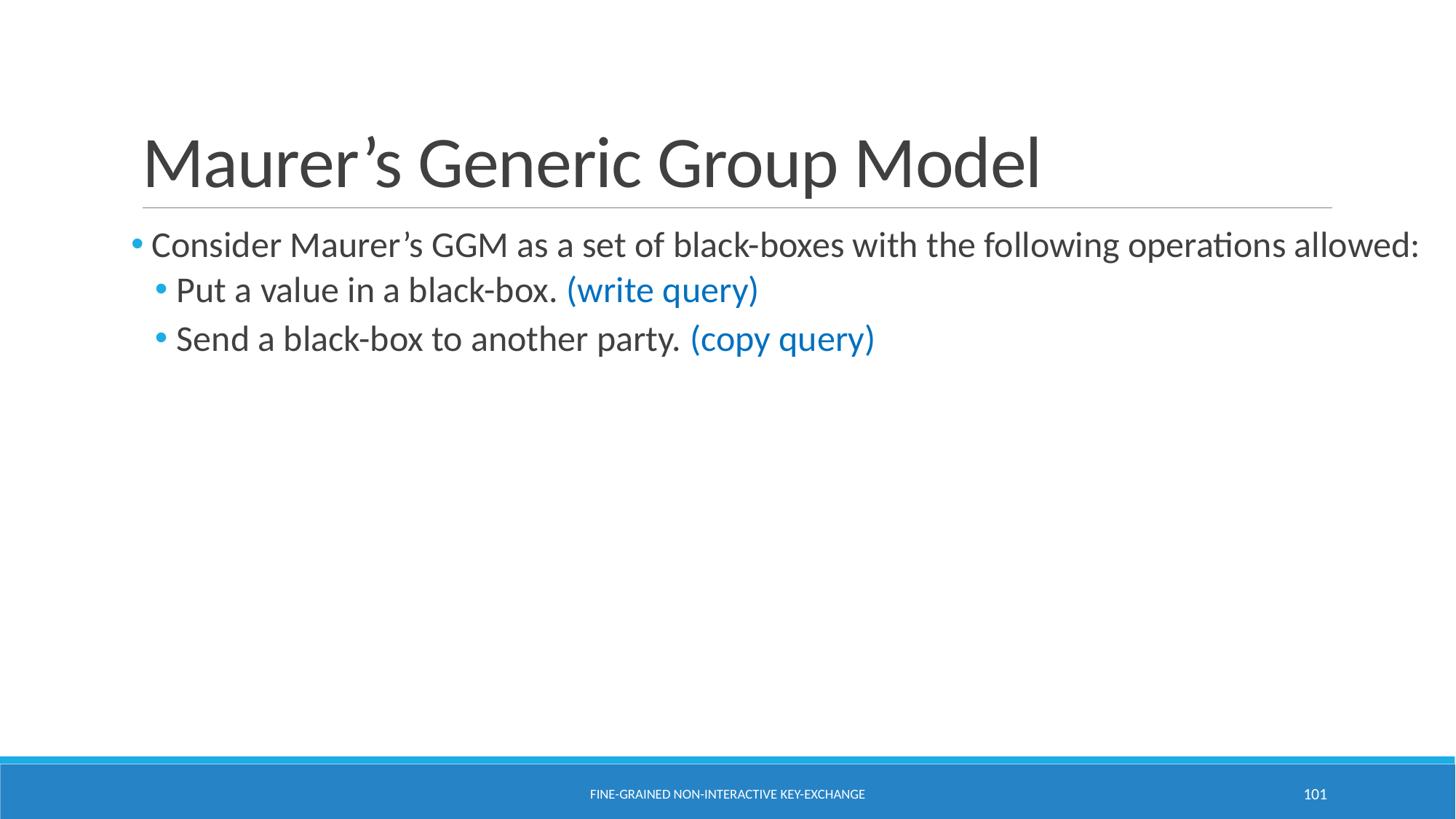

# Maurer’s Generic Group Model
 Consider Maurer’s GGM as a set of black-boxes with the following operations allowed:
Put a value in a black-box. (write query)
Send a black-box to another party. (copy query)

Fine-Grained Non-Interactive Key-Exchange
101